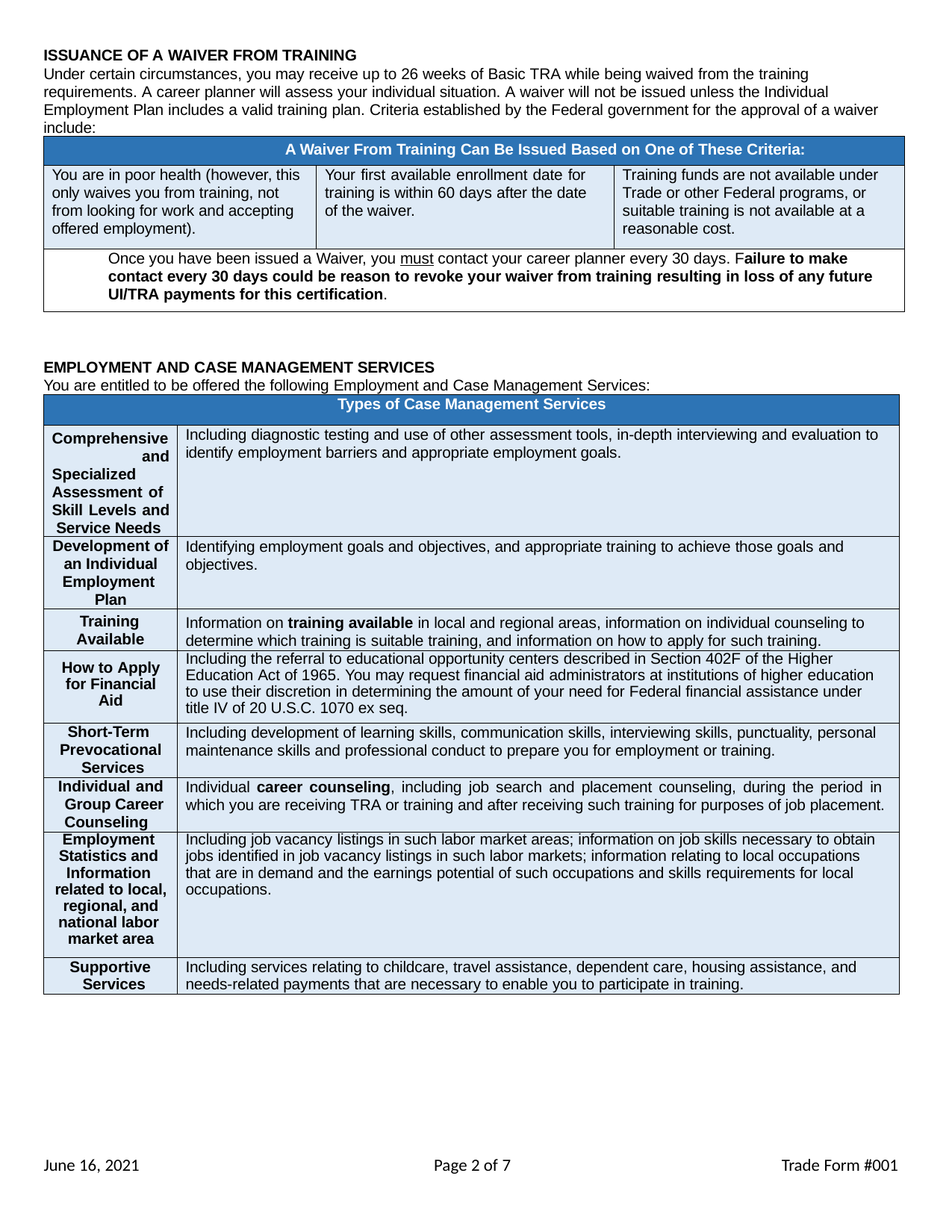

ISSUANCE OF A WAIVER FROM TRAINING
Under certain circumstances, you may receive up to 26 weeks of Basic TRA while being waived from the training  requirements. A career planner will assess your individual situation. A waiver will not be issued unless the Individual  Employment Plan includes a valid training plan. Criteria established by the Federal government for the approval of a waiver  include:
| A Waiver From Training Can Be Issued Based on One of These Criteria: |  |  |
| --- | --- | --- |
| You are in poor health (however, this only waives you from training, not from looking for work and accepting offered employment). | Your first available enrollment date for training is within 60 days after the date of the waiver. | Training funds are not available under Trade or other Federal programs, or suitable training is not available at a reasonable cost. |
| Once you have been issued a Waiver, you must contact your career planner every 30 days. Failure to make contact every 30 days could be reason to revoke your waiver from training resulting in loss of any future UI/TRA payments for this certification. |  |  |
EMPLOYMENT AND CASE MANAGEMENT SERVICES
You are entitled to be offered the following Employment and Case Management Services:
| Types of Case Management Services |  |
| --- | --- |
| Comprehensive and Specialized Assessment of Skill Levels and Service Needs | Including diagnostic testing and use of other assessment tools, in-depth interviewing and evaluation to identify employment barriers and appropriate employment goals. |
| Development of an Individual Employment Plan | Identifying employment goals and objectives, and appropriate training to achieve those goals and objectives. |
| Training Available | Information on training available in local and regional areas, information on individual counseling to determine which training is suitable training, and information on how to apply for such training. |
| How to Apply for Financial Aid | Including the referral to educational opportunity centers described in Section 402F of the Higher Education Act of 1965. You may request financial aid administrators at institutions of higher education to use their discretion in determining the amount of your need for Federal financial assistance under title IV of 20 U.S.C. 1070 ex seq. |
| Short-Term Prevocational Services | Including development of learning skills, communication skills, interviewing skills, punctuality, personal maintenance skills and professional conduct to prepare you for employment or training. |
| Individual and Group Career Counseling | Individual career counseling, including job search and placement counseling, during the period in which you are receiving TRA or training and after receiving such training for purposes of job placement. |
| Employment Statistics and Information related to local, regional, and national labor market area | Including job vacancy listings in such labor market areas; information on job skills necessary to obtain jobs identified in job vacancy listings in such labor markets; information relating to local occupations that are in demand and the earnings potential of such occupations and skills requirements for local occupations. |
| Supportive Services | Including services relating to childcare, travel assistance, dependent care, housing assistance, and needs-related payments that are necessary to enable you to participate in training. |
June 16, 2021
Page 2 of 7
Trade Form #001